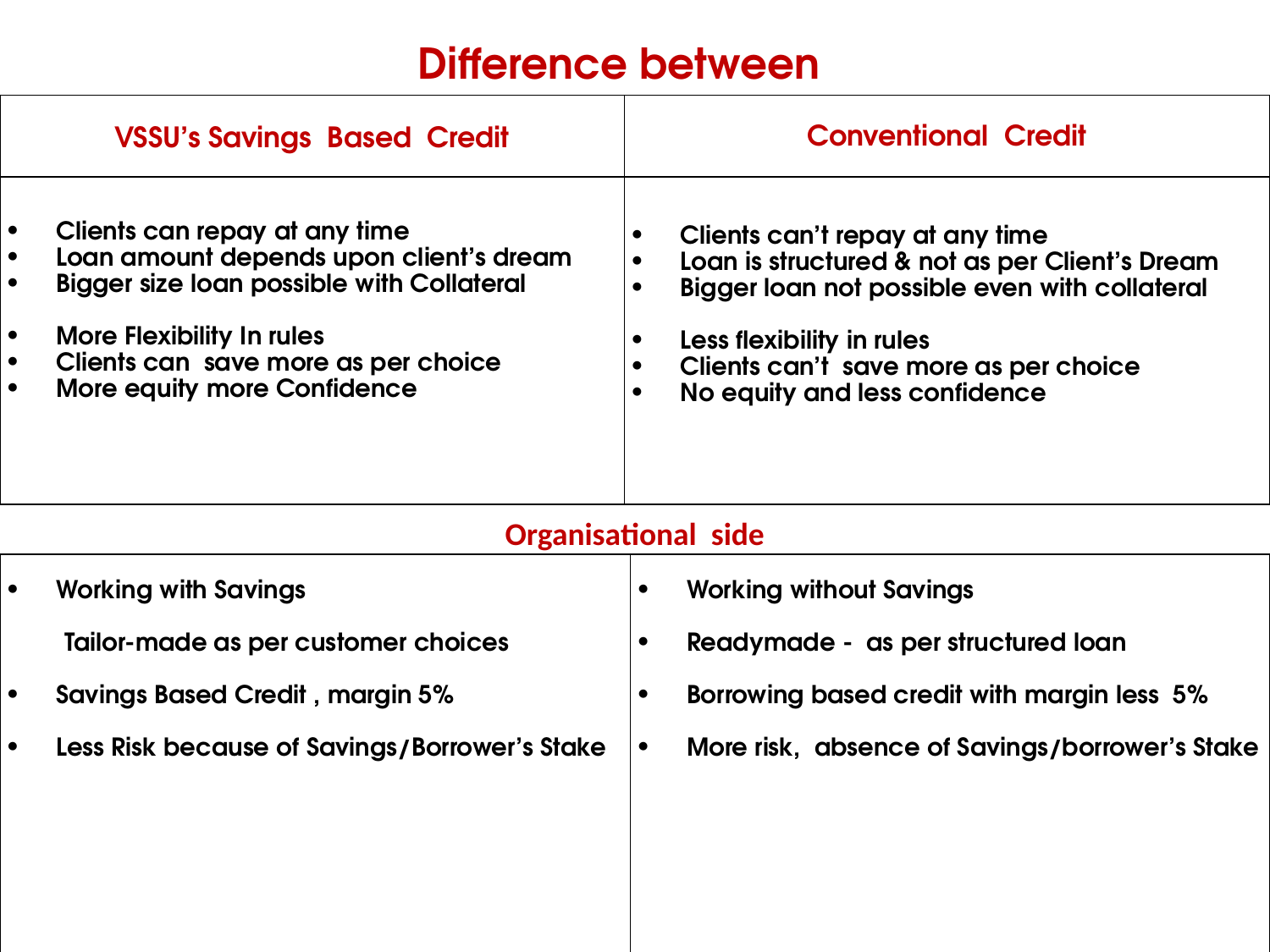

Difference between
| VSSU’s Savings Based Credit | Conventional Credit |
| --- | --- |
| Clients can repay at any time Loan amount depends upon client’s dream Bigger size loan possible with Collateral More Flexibility In rules Clients can save more as per choice More equity more Confidence | Clients can’t repay at any time Loan is structured & not as per Client’s Dream Bigger loan not possible even with collateral Less flexibility in rules Clients can’t save more as per choice No equity and less confidence |
Organisational  side
| Working with Savings Tailor-made as per customer choices Savings Based Credit , margin 5% Less Risk because of Savings/Borrower’s Stake | Working without Savings Readymade - as per structured loan Borrowing based credit with margin less 5% More risk, absence of Savings/borrower’s Stake |
| --- | --- |